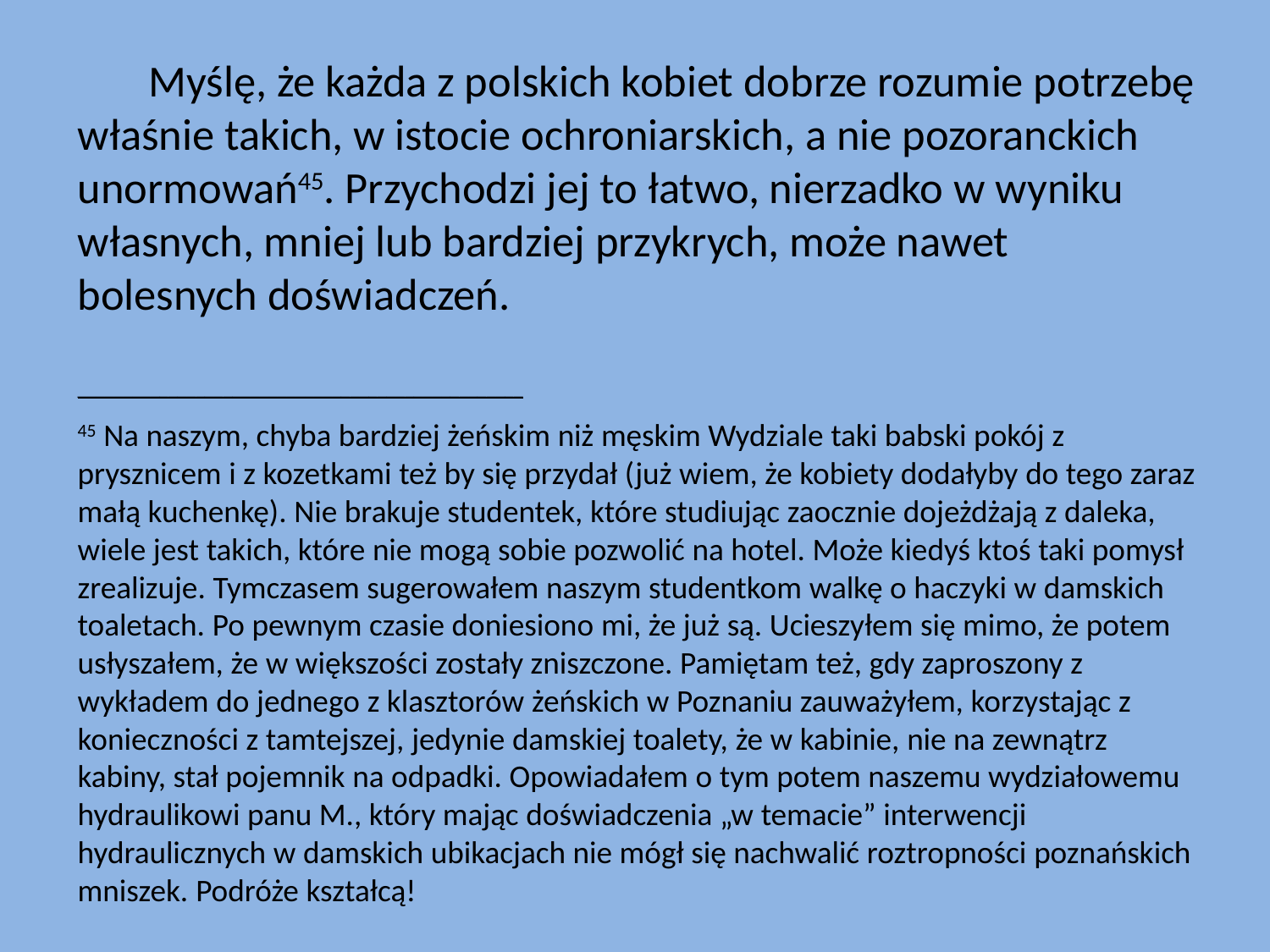

Myślę, że każda z polskich kobiet dobrze rozumie potrzebę właśnie takich, w istocie ochroniarskich, a nie pozoranckich unormowań45. Przychodzi jej to łatwo, nierzadko w wyniku własnych, mniej lub bardziej przykrych, może nawet bolesnych doświadczeń.

_________________________________________________
45 Na naszym, chyba bardziej żeńskim niż męskim Wydziale taki babski pokój z prysznicem i z kozetkami też by się przydał (już wiem, że kobiety dodałyby do tego zaraz małą kuchenkę). Nie brakuje studentek, które studiując zaocznie dojeżdżają z daleka, wiele jest takich, które nie mogą sobie pozwolić na hotel. Może kiedyś ktoś taki pomysł zrealizuje. Tymczasem sugerowałem naszym studentkom walkę o haczyki w damskich toaletach. Po pewnym czasie doniesiono mi, że już są. Ucieszyłem się mimo, że potem usłyszałem, że w większości zostały zniszczone. Pamiętam też, gdy zaproszony z wykładem do jednego z klasztorów żeńskich w Poznaniu zauważyłem, korzystając z konieczności z tamtejszej, jedynie damskiej toalety, że w kabinie, nie na zewnątrz kabiny, stał pojemnik na odpadki. Opowiadałem o tym potem naszemu wydziałowemu hydraulikowi panu M., który mając doświadczenia „w temacie” interwencji hydraulicznych w damskich ubikacjach nie mógł się nachwalić roztropności poznańskich mniszek. Podróże kształcą!